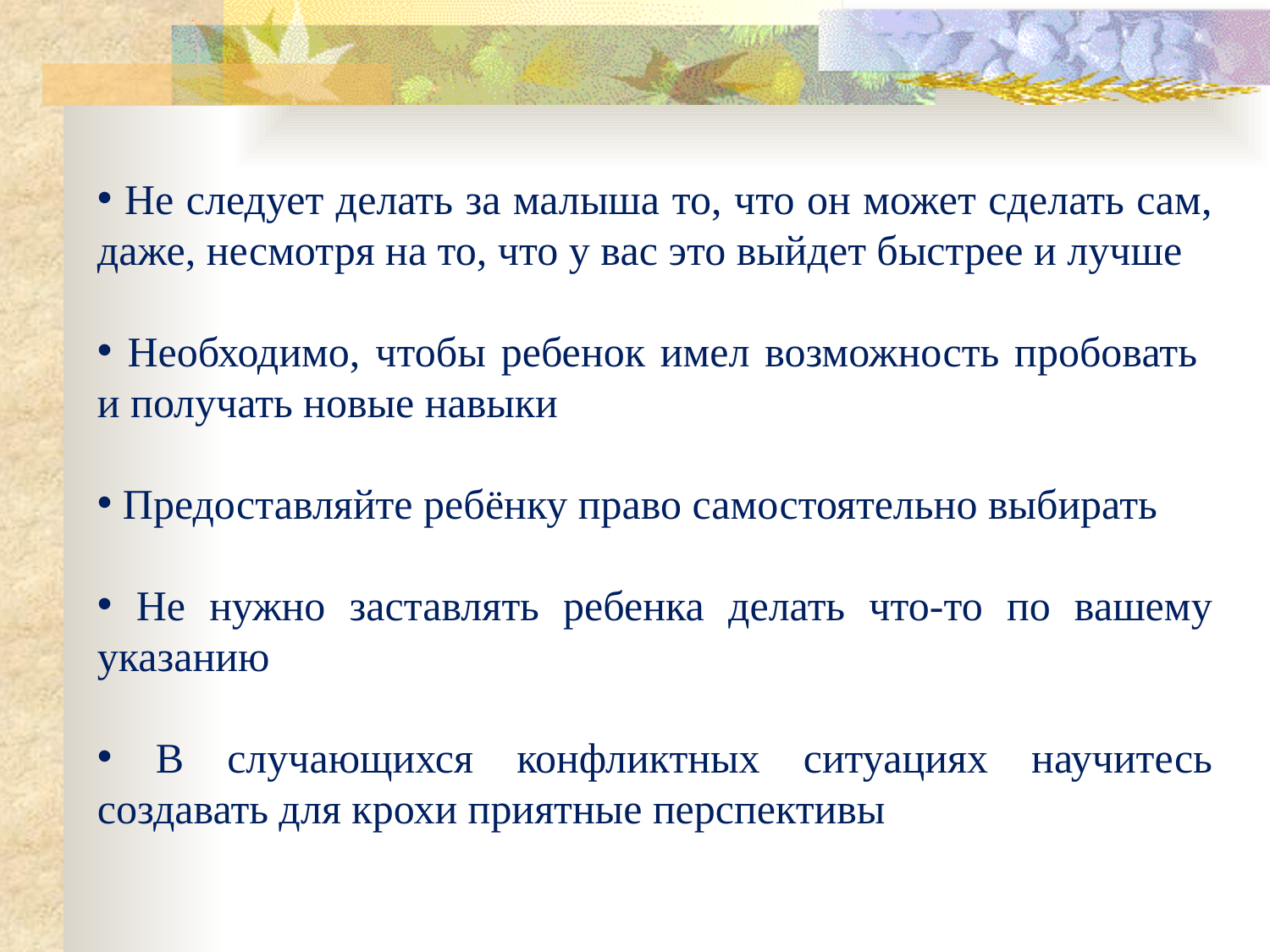

Не следует делать за малыша то, что он может сделать сам, даже, несмотря на то, что у вас это выйдет быстрее и лучше

 Необходимо, чтобы ребенок имел возможность пробовать  и получать новые навыки

 Предоставляйте ребёнку право самостоятельно выбирать

 Не нужно заставлять ребенка делать что-то по вашему указанию

 В случающихся конфликтных ситуациях научитесь создавать для крохи приятные перспективы